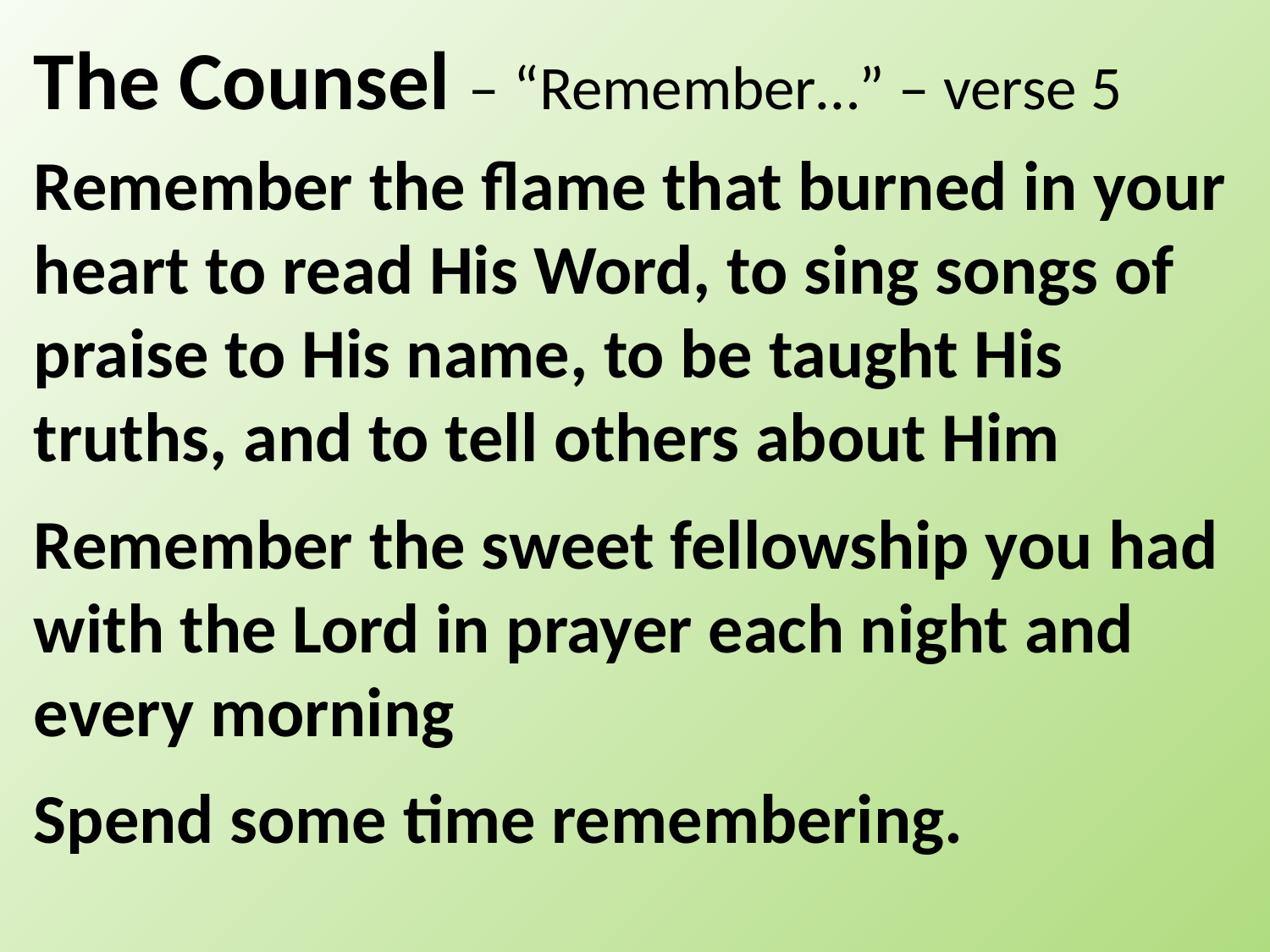

The Counsel – “Remember…” – verse 5
Remember the flame that burned in your heart to read His Word, to sing songs of praise to His name, to be taught His truths, and to tell others about Him
Remember the sweet fellowship you had with the Lord in prayer each night and every morning
Spend some time remembering.